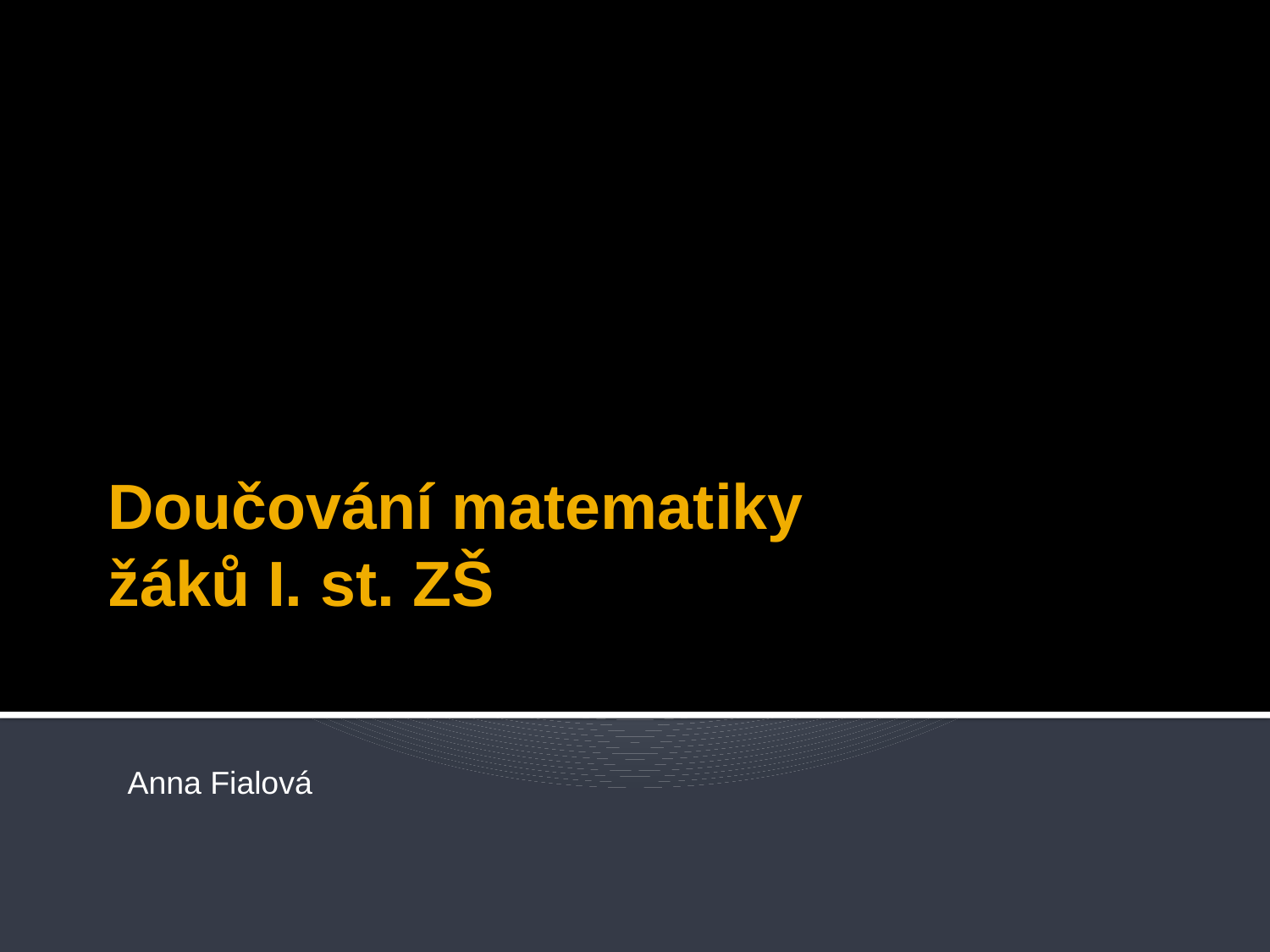

# Doučování matematiky žáků I. st. ZŠ
Anna Fialová